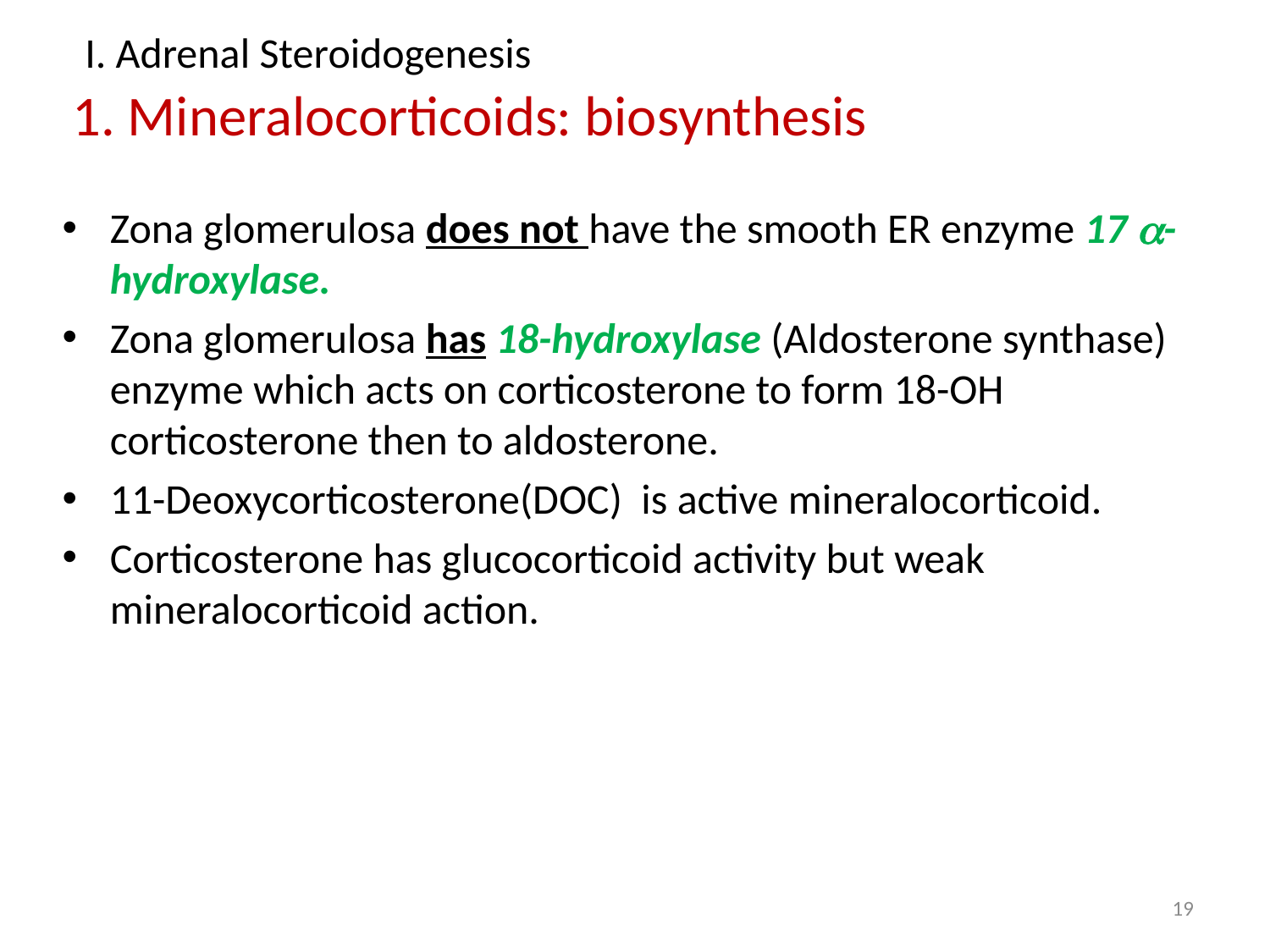

# I. Adrenal Steroidogenesis 1. Mineralocorticoids: biosynthesis
Zona glomerulosa does not have the smooth ER enzyme 17 α-hydroxylase.
Zona glomerulosa has 18-hydroxylase (Aldosterone synthase) enzyme which acts on corticosterone to form 18-OH corticosterone then to aldosterone.
11-Deoxycorticosterone(DOC)  is active mineralocorticoid.
Corticosterone has glucocorticoid activity but weak mineralocorticoid action.

19